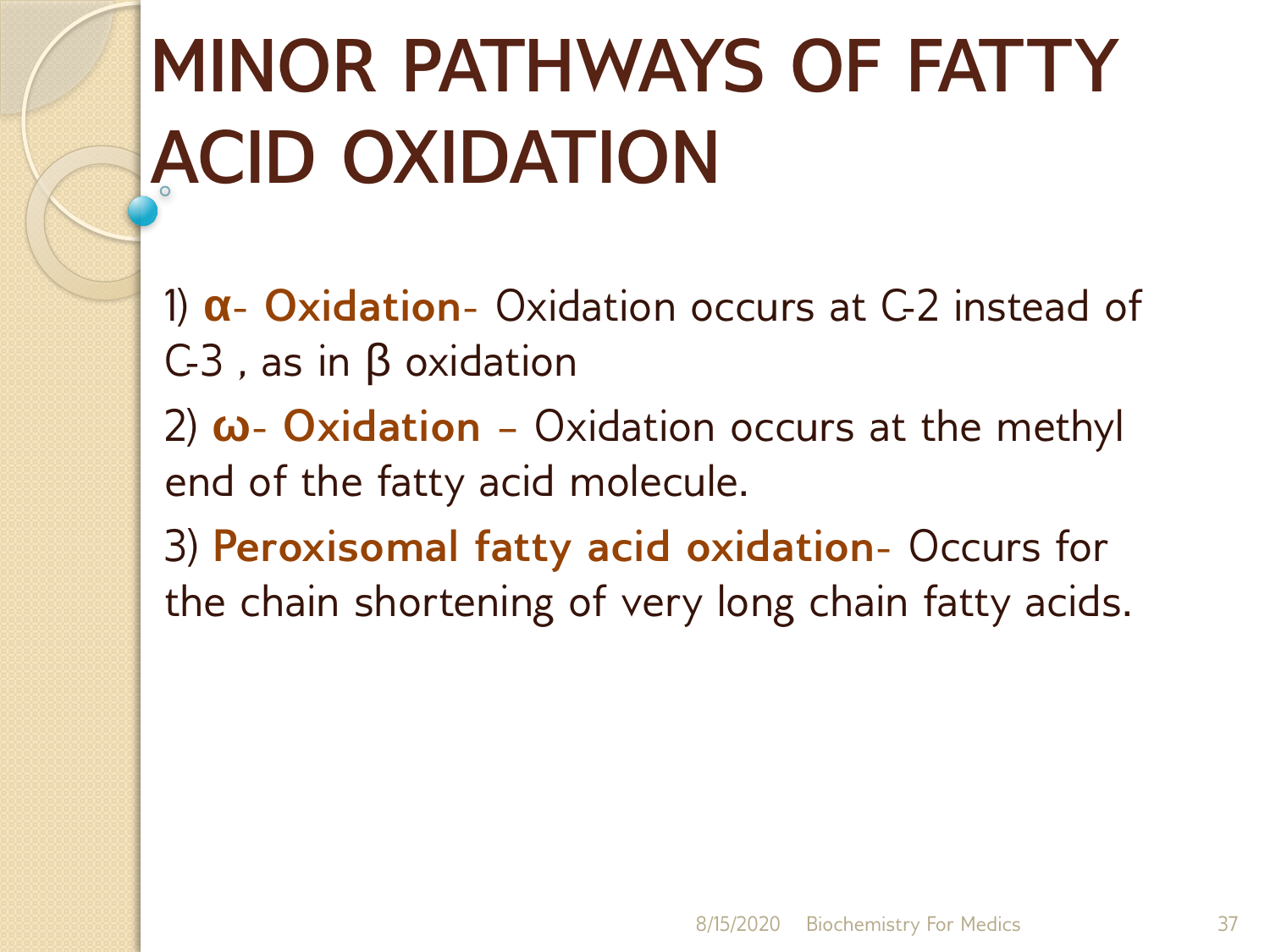

# MINOR PATHWAYS OF FATTY ACID OXIDATION
1) α- Oxidation- Oxidation occurs at C-2 instead of C-3 , as in β oxidation
2) ω- Oxidation – Oxidation occurs at the methyl end of the fatty acid molecule.
3) Peroxisomal fatty acid oxidation- Occurs for the chain shortening of very long chain fatty acids.

8/15/2020
Biochemistry For Medics
37